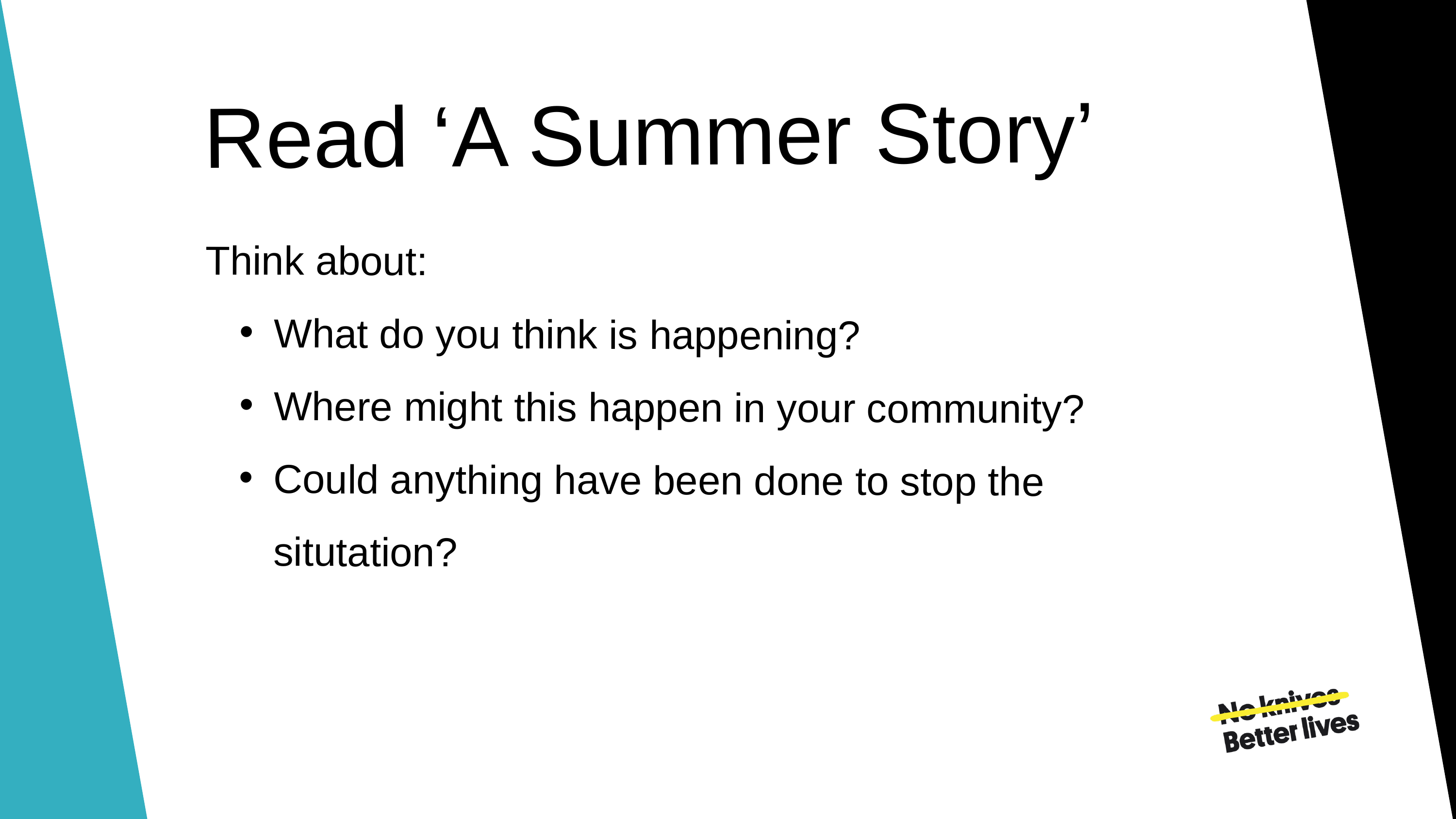

Read ‘A Summer Story’
Think about:
What do you think is happening?
Where might this happen in your community?
Could anything have been done to stop the situtation?